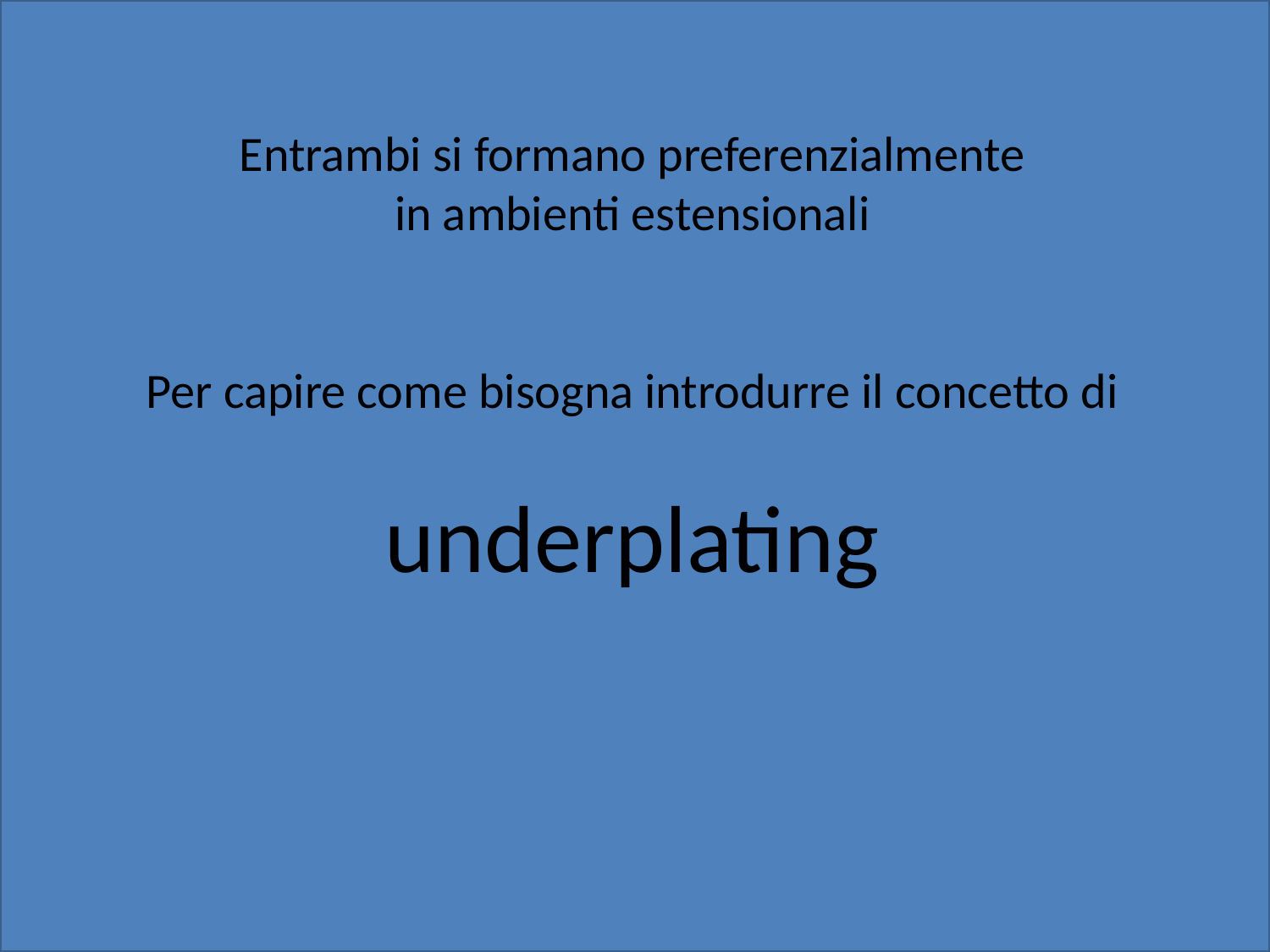

Entrambi si formano preferenzialmente
in ambienti estensionali

Per capire come bisogna introdurre il concetto di

underplating